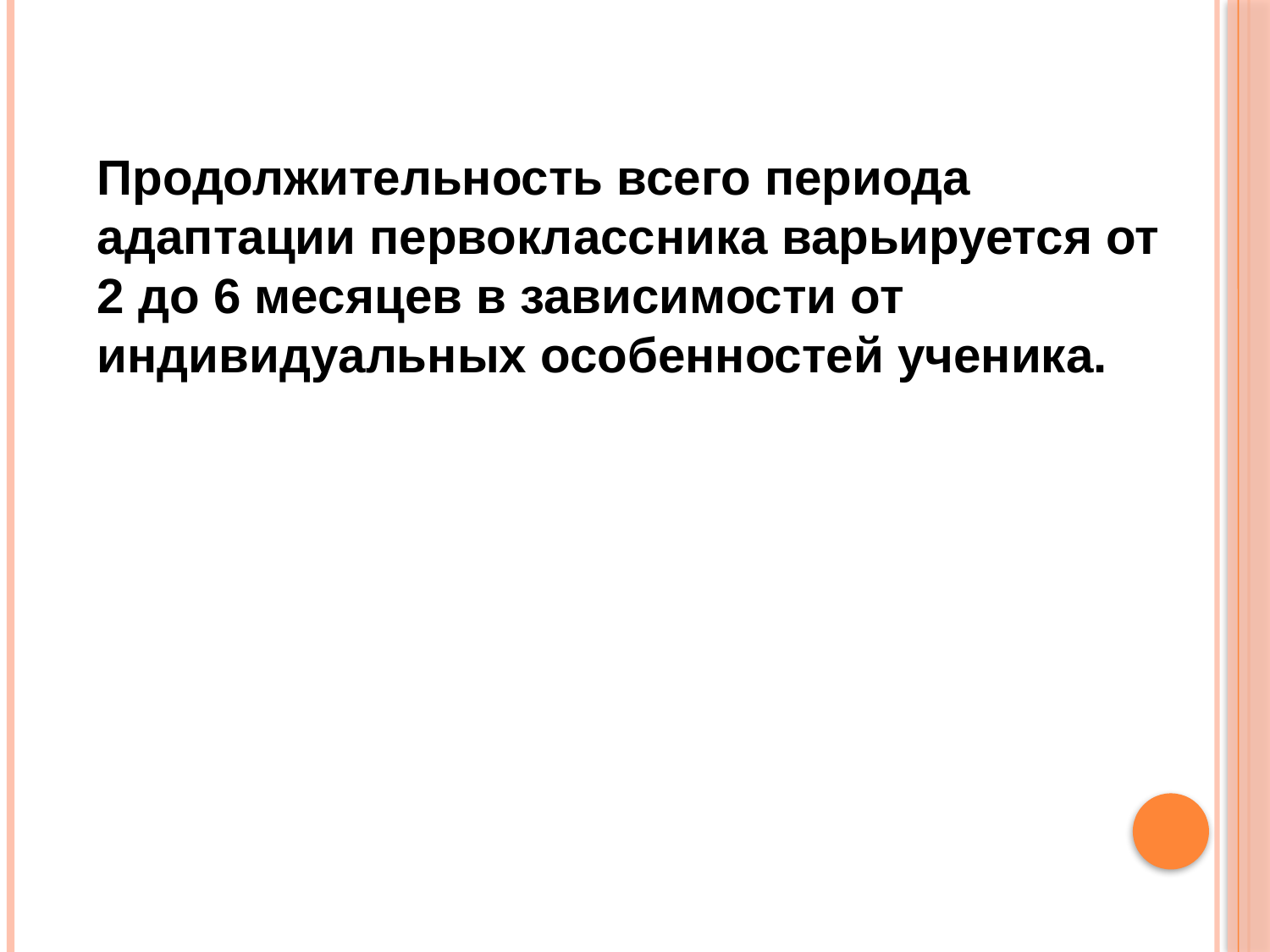

Продолжительность всего периода адаптации первоклассника варьируется от 2 до 6 месяцев в зависимости от индивидуальных особенностей ученика.